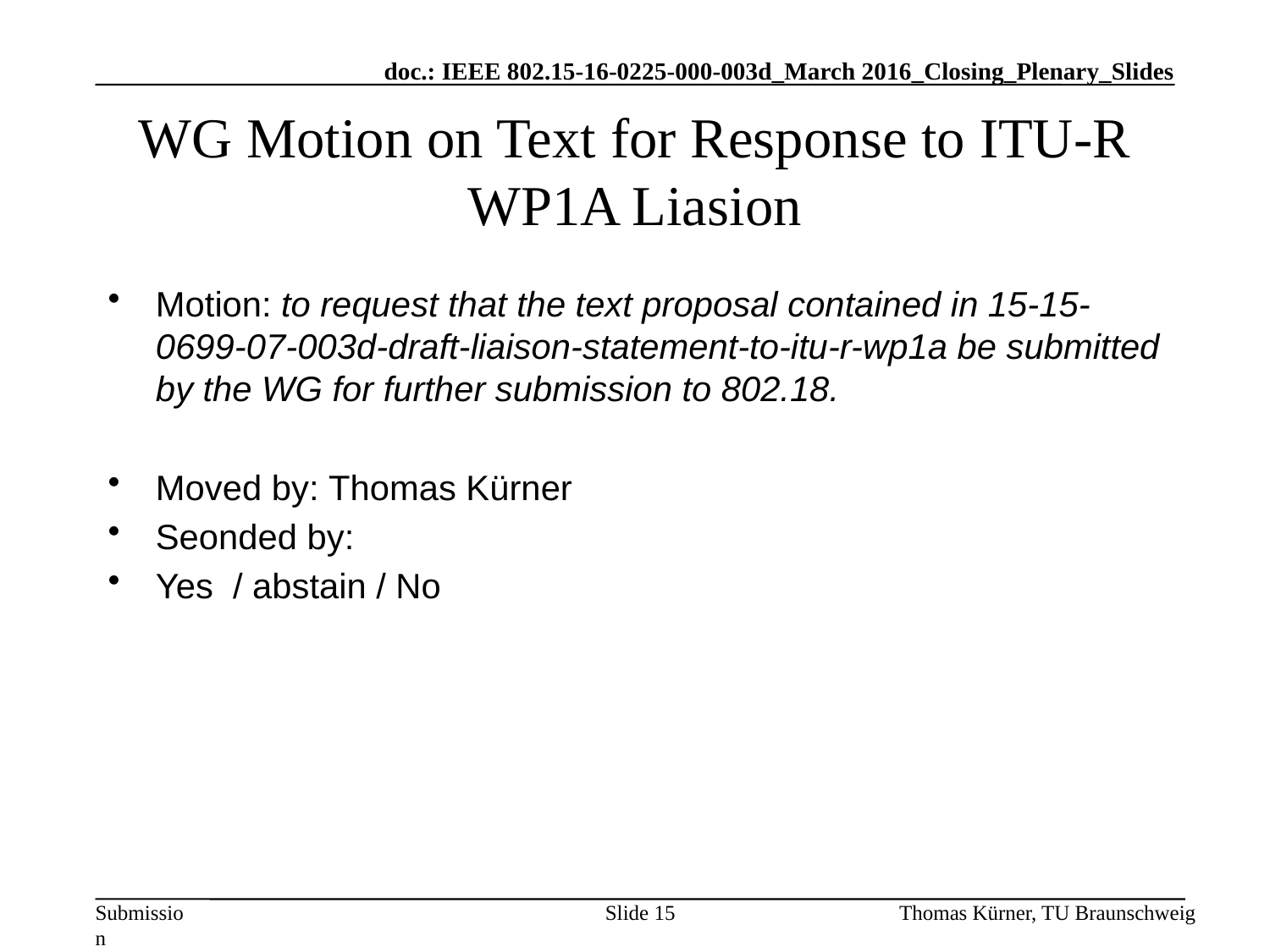

# WG Motion on Text for Response to ITU-R WP1A Liasion
Motion: to request that the text proposal contained in 15-15-0699-07-003d-draft-liaison-statement-to-itu-r-wp1a be submitted by the WG for further submission to 802.18.

Moved by: Thomas Kürner
Seonded by:
Yes  / abstain / No

Slide 15
Thomas Kürner, TU Braunschweig